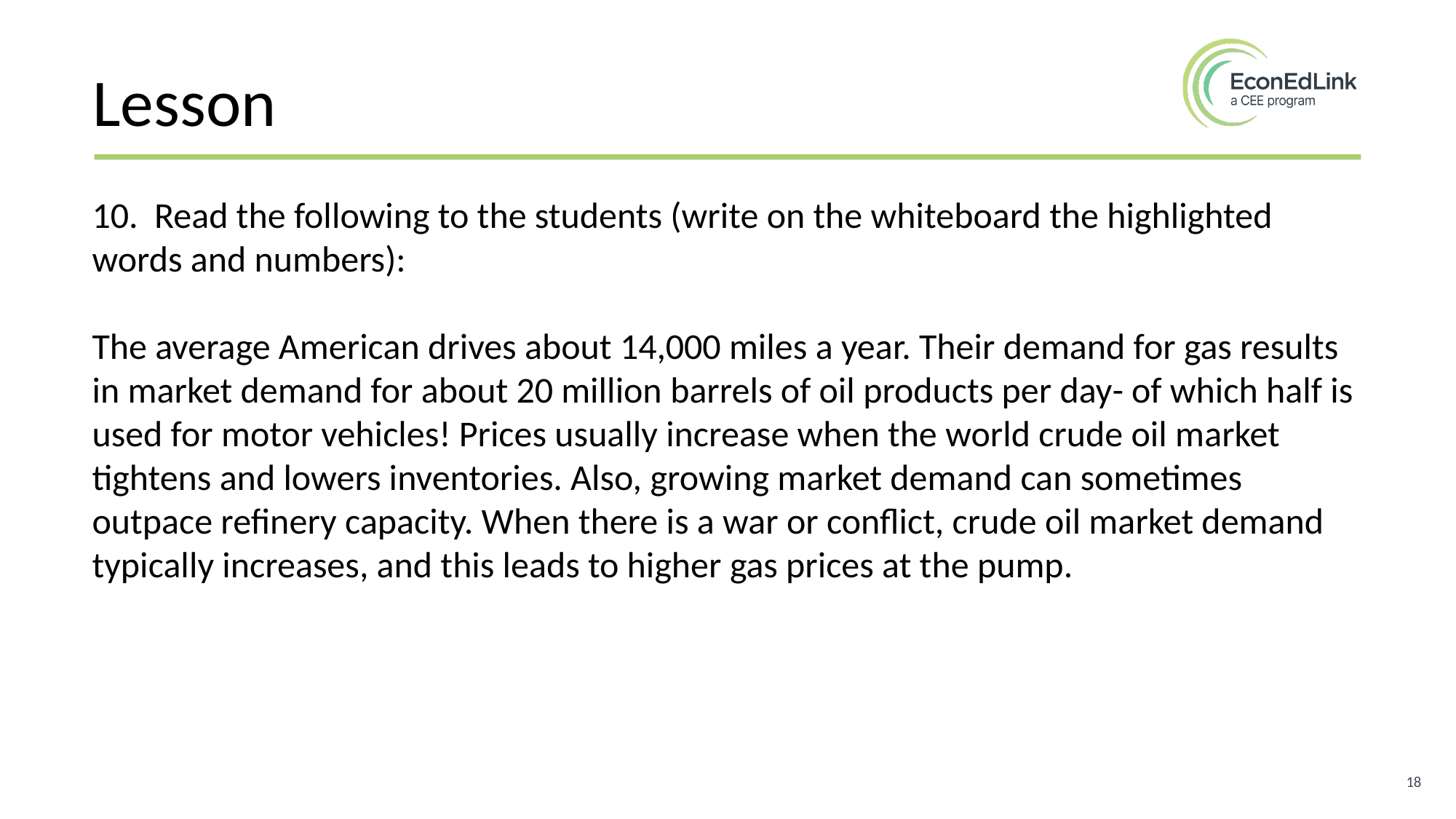

# Lesson
10.  Read the following to the students (write on the whiteboard the highlighted words and numbers):

The average American drives about 14,000 miles a year. Their demand for gas results in market demand for about 20 million barrels of oil products per day- of which half is used for motor vehicles! Prices usually increase when the world crude oil market tightens and lowers inventories. Also, growing market demand can sometimes outpace refinery capacity. When there is a war or conflict, crude oil market demand typically increases, and this leads to higher gas prices at the pump.

18